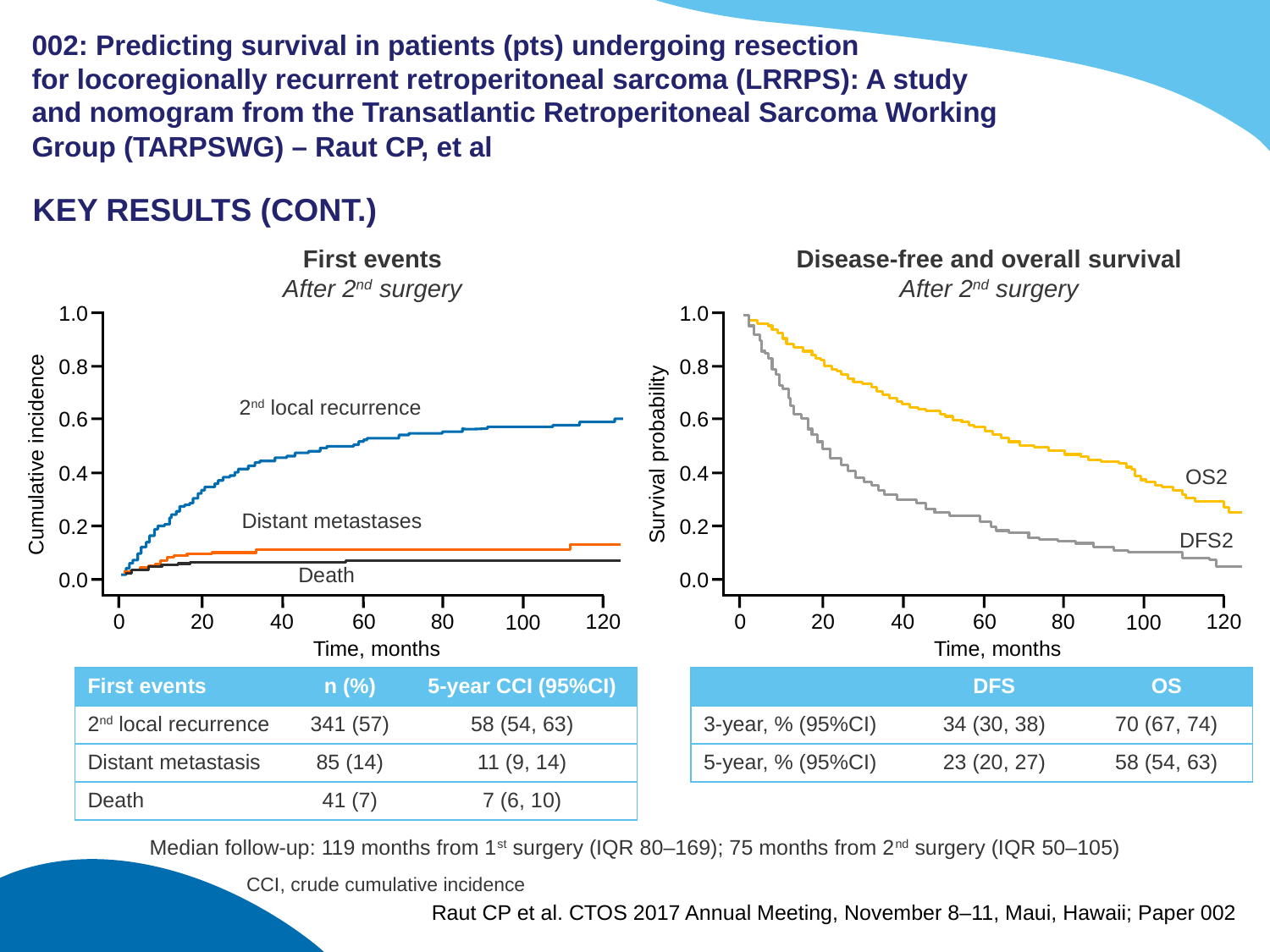

# 002: Predicting survival in patients (pts) undergoing resection for locoregionally recurrent retroperitoneal sarcoma (LRRPS): A study and nomogram from the Transatlantic Retroperitoneal Sarcoma Working Group (TARPSWG) – Raut CP, et al
KEY RESULTS (CONT.)
First events
After 2nd surgery
Disease-free and overall survival
After 2nd surgery
1.0

0.8
0.6
Cumulative incidence
0.4
0.2
0.0
0
20
40

60
80
120
100
Time, months
2nd local recurrence

Distant metastases

Death

1.0

0.8
0.6
Survival probability
0.4
0.2
0.0
0
20
40

60
80
120
100
Time, months
OS2
DFS2

| First events | n (%) | 5-year CCI (95%CI) |
| --- | --- | --- |
| 2nd local recurrence | 341 (57) | 58 (54, 63) |
| Distant metastasis | 85 (14) | 11 (9, 14) |
| Death | 41 (7) | 7 (6, 10) |
|  | DFS | OS |
| --- | --- | --- |
| 3-year, % (95%CI) | 34 (30, 38) | 70 (67, 74) |
| 5-year, % (95%CI) | 23 (20, 27) | 58 (54, 63) |
Median follow-up: 119 months from 1st surgery (IQR 80–169); 75 months from 2nd surgery (IQR 50–105)
CCI, crude cumulative incidence
Raut CP et al. CTOS 2017 Annual Meeting, November 8–11, Maui, Hawaii; Paper 002